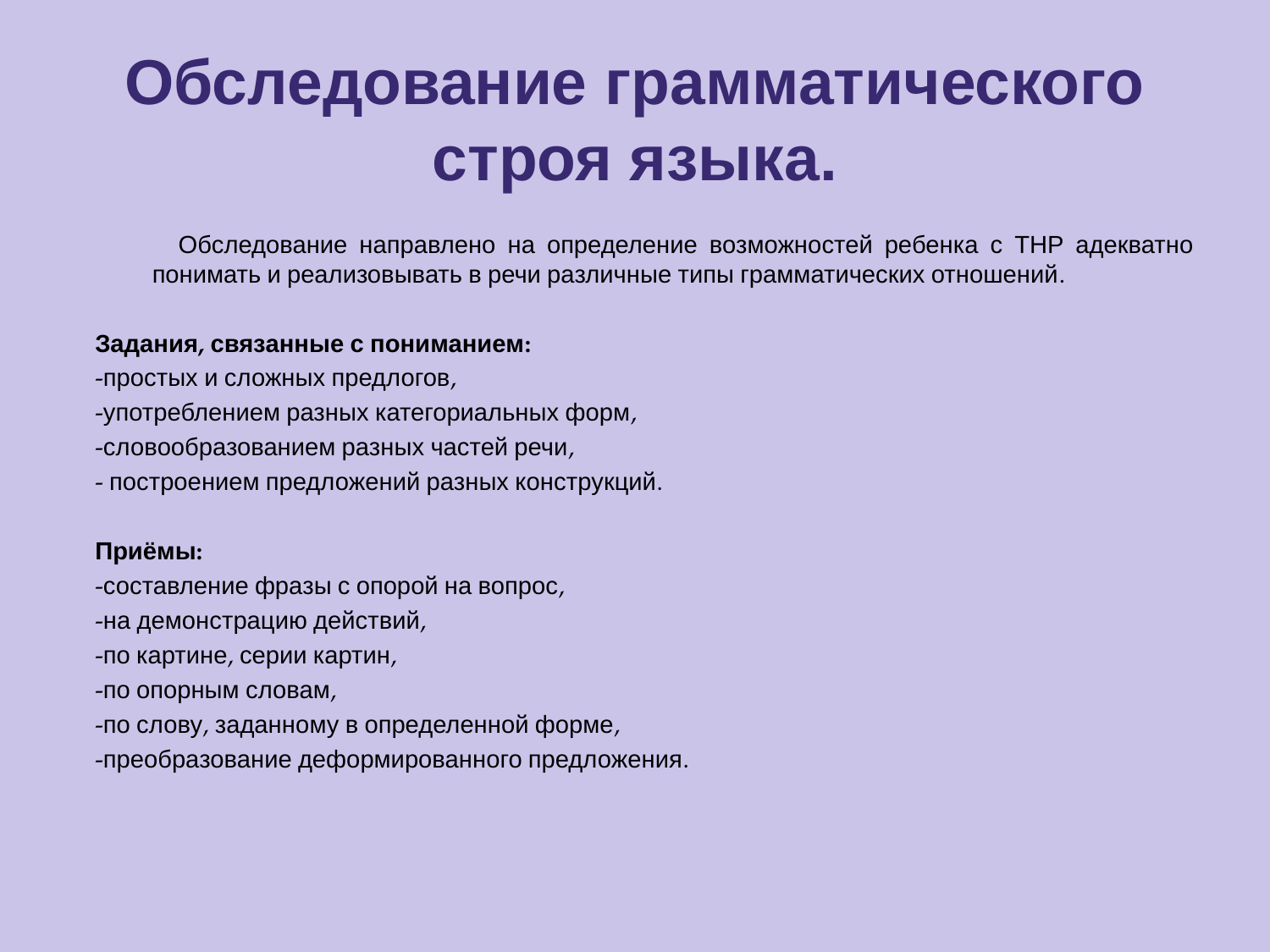

# Обследование грамматического строя языка.
       Обследование направлено на определение возможностей ребенка с ТНР адекватно понимать и реализовывать в речи различные типы грамматических отношений.

Задания, связанные с пониманием:
-простых и сложных предлогов,
-употреблением разных категориальных форм,
-словообразованием разных частей речи,
- построением предложений разных конструкций.

Приёмы:
-составление фразы с опорой на вопрос,
-на демонстрацию действий,
-по картине, серии картин,
-по опорным словам,
-по слову, заданному в определенной форме,
-преобразование деформированного предложения.